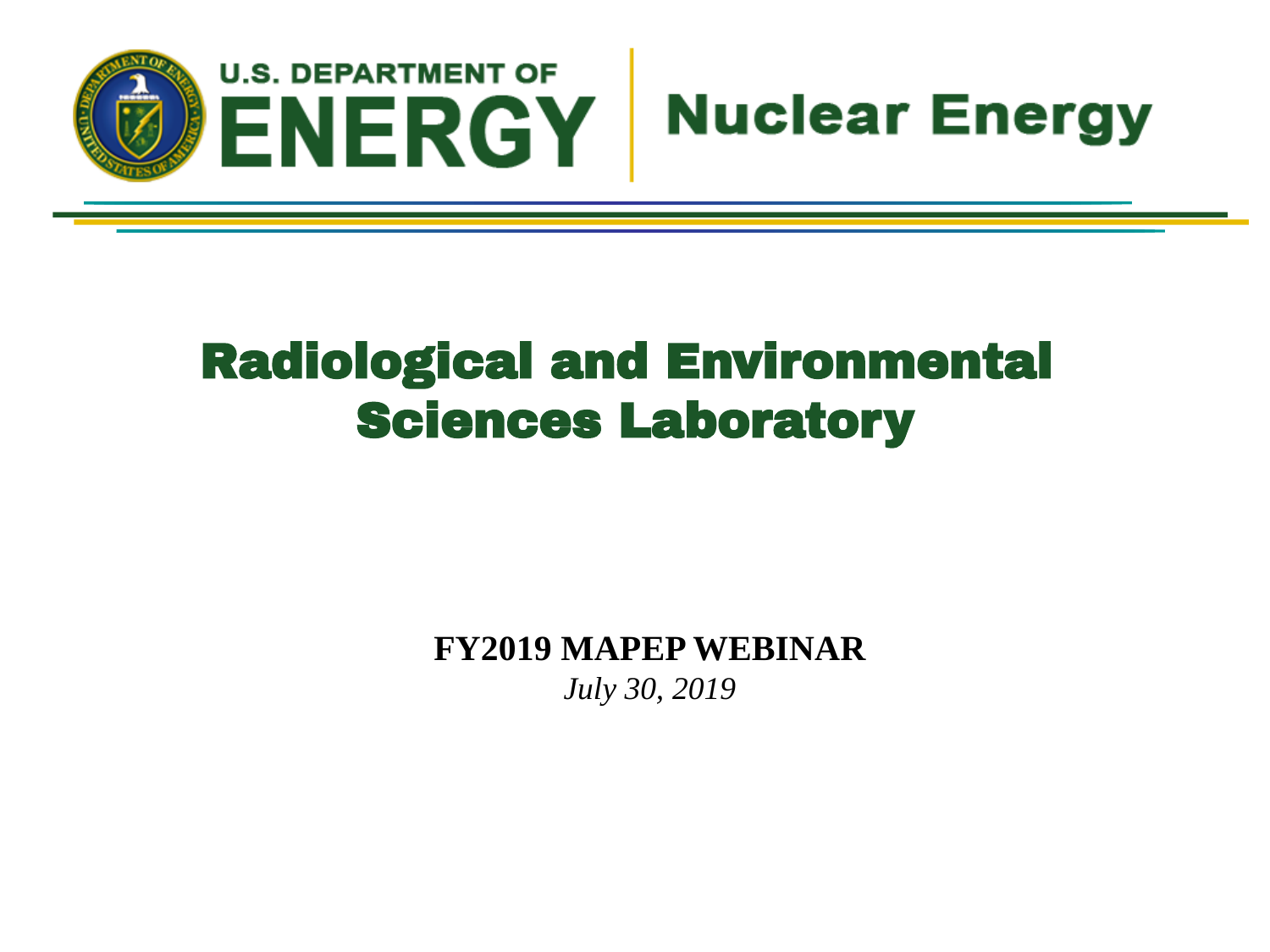

# Radiological and Environmental Sciences Laboratory

FY2019 MAPEP WEBINAR
July 30, 2019